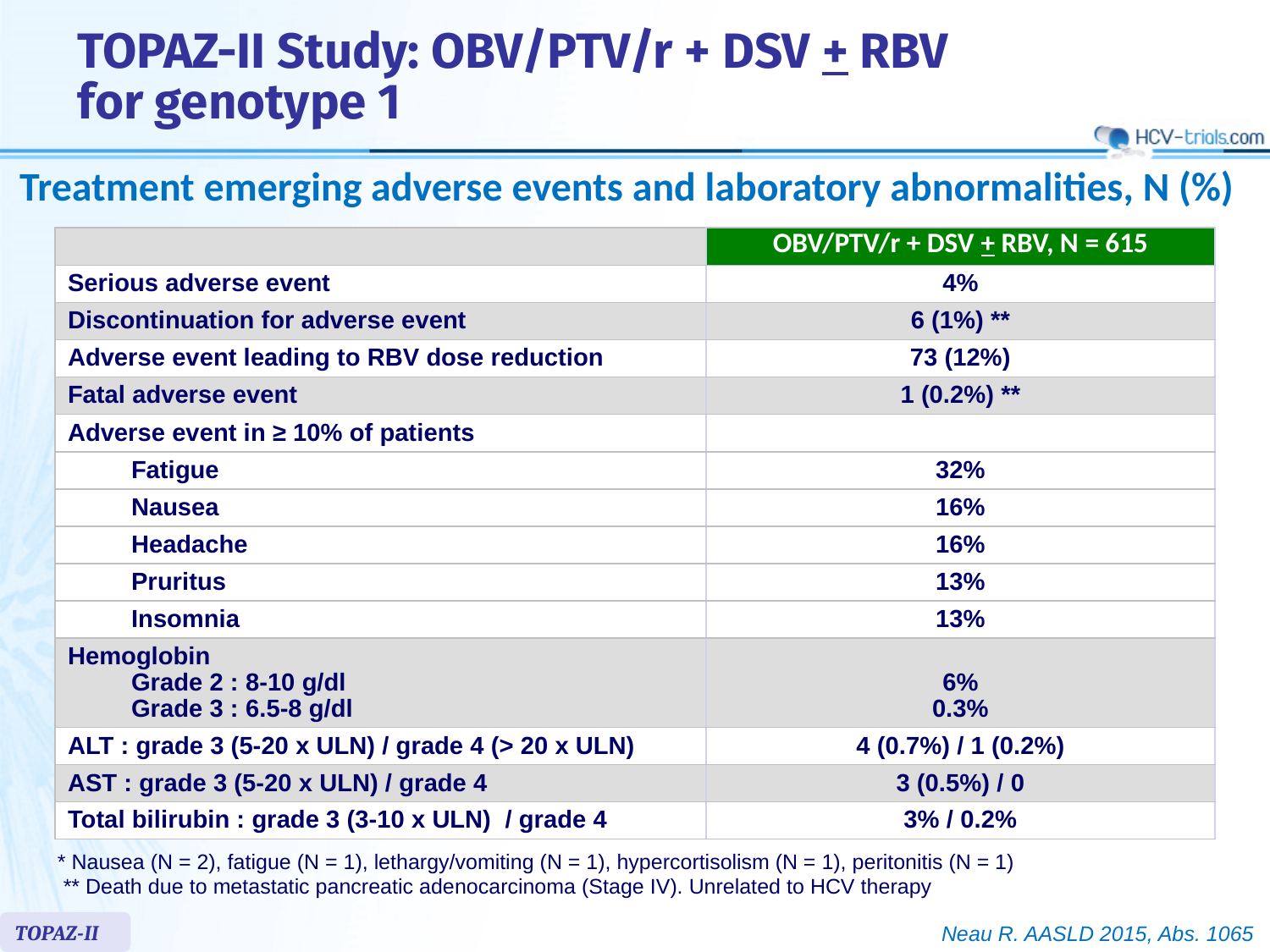

# TOPAZ-II Study: OBV/PTV/r + DSV + RBV for genotype 1
Treatment emerging adverse events and laboratory abnormalities, N (%)
|  | OBV/PTV/r + DSV + RBV, N = 615 |
| --- | --- |
| Serious adverse event | 4% |
| Discontinuation for adverse event | 6 (1%) \*\* |
| Adverse event leading to RBV dose reduction | 73 (12%) |
| Fatal adverse event | 1 (0.2%) \*\* |
| Adverse event in ≥ 10% of patients |  |
| Fatigue | 32% |
| Nausea | 16% |
| Headache | 16% |
| Pruritus | 13% |
| Insomnia | 13% |
| Hemoglobin Grade 2 : 8-10 g/dl Grade 3 : 6.5-8 g/dl | 6% 0.3% |
| ALT : grade 3 (5-20 x ULN) / grade 4 (> 20 x ULN) | 4 (0.7%) / 1 (0.2%) |
| AST : grade 3 (5-20 x ULN) / grade 4 | 3 (0.5%) / 0 |
| Total bilirubin : grade 3 (3-10 x ULN) / grade 4 | 3% / 0.2% |
* Nausea (N = 2), fatigue (N = 1), lethargy/vomiting (N = 1), hypercortisolism (N = 1), peritonitis (N = 1)
 ** Death due to metastatic pancreatic adenocarcinoma (Stage IV). Unrelated to HCV therapy
TOPAZ-II
Neau R. AASLD 2015, Abs. 1065